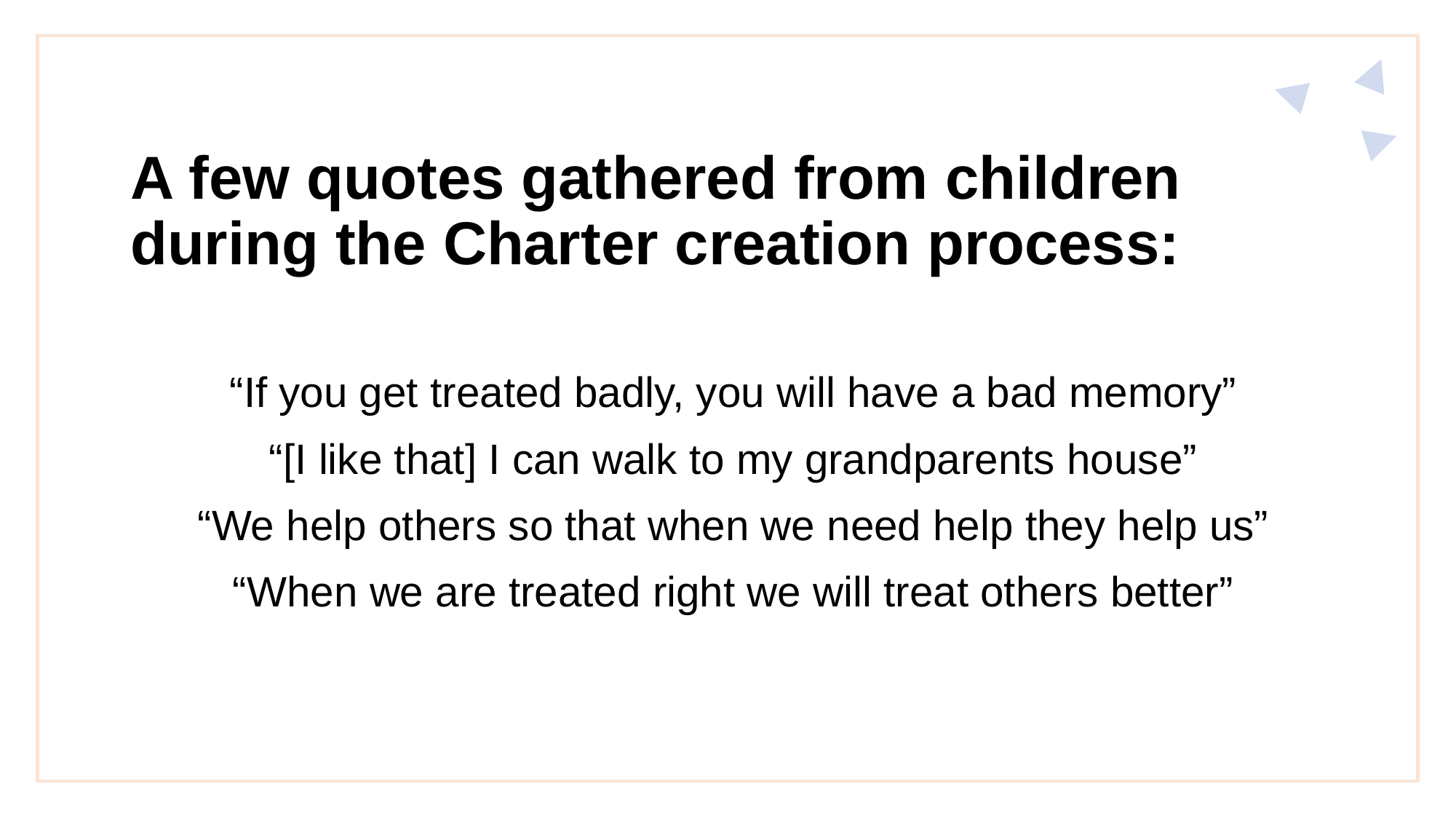

# A few quotes gathered from children during the Charter creation process:

“If you get treated badly, you will have a bad memory”
“[I like that] I can walk to my grandparents house”
“We help others so that when we need help they help us”
“When we are treated right we will treat others better”